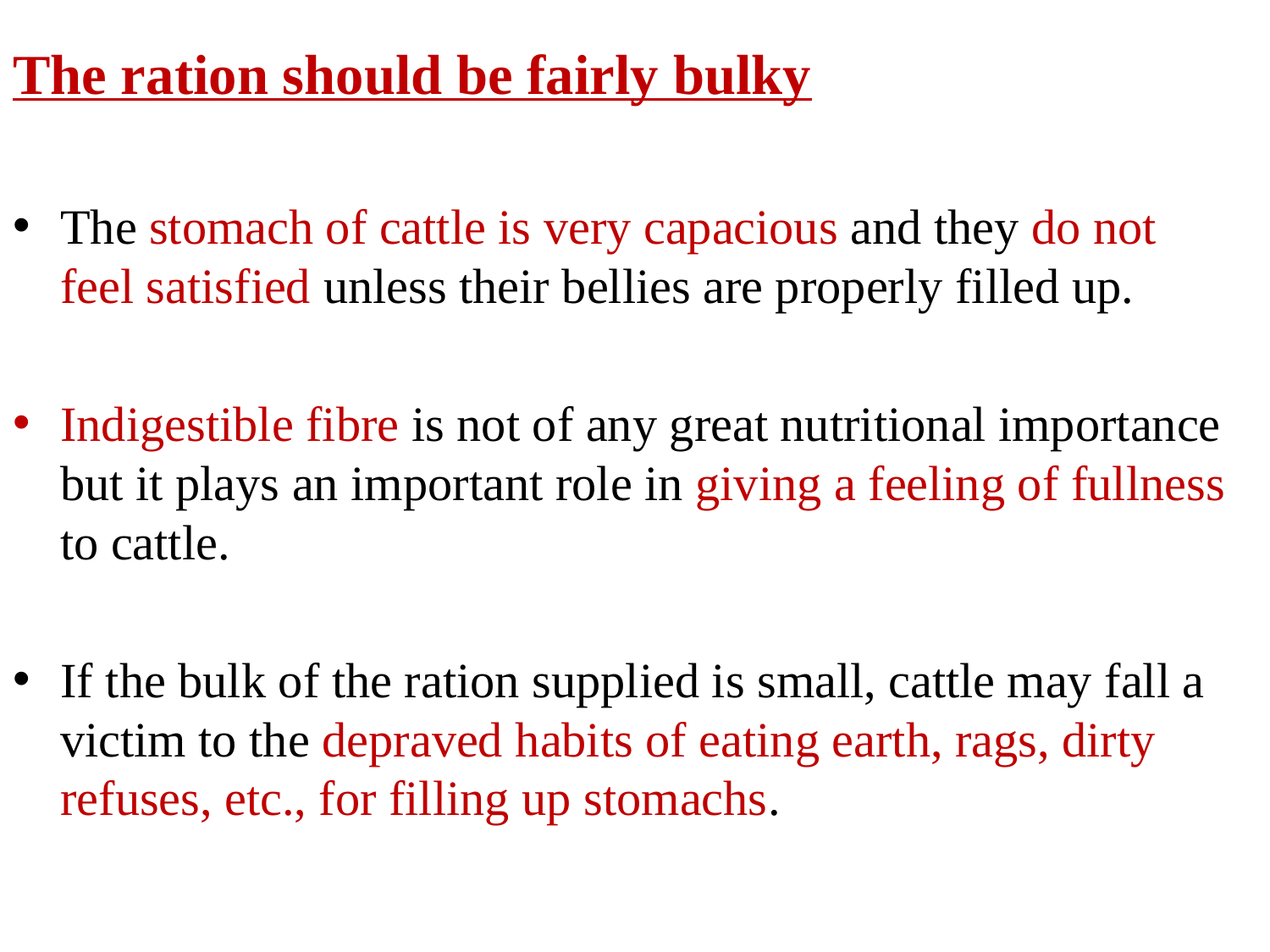

The ration should be fairly bulky

The stomach of cattle is very capacious and they do not feel satisfied unless their bellies are properly filled up.

Indigestible fibre is not of any great nutritional importance but it plays an important role in giving a feeling of fullness to cattle.

If the bulk of the ration supplied is small, cattle may fall a victim to the depraved habits of eating earth, rags, dirty refuses, etc., for filling up stomachs.